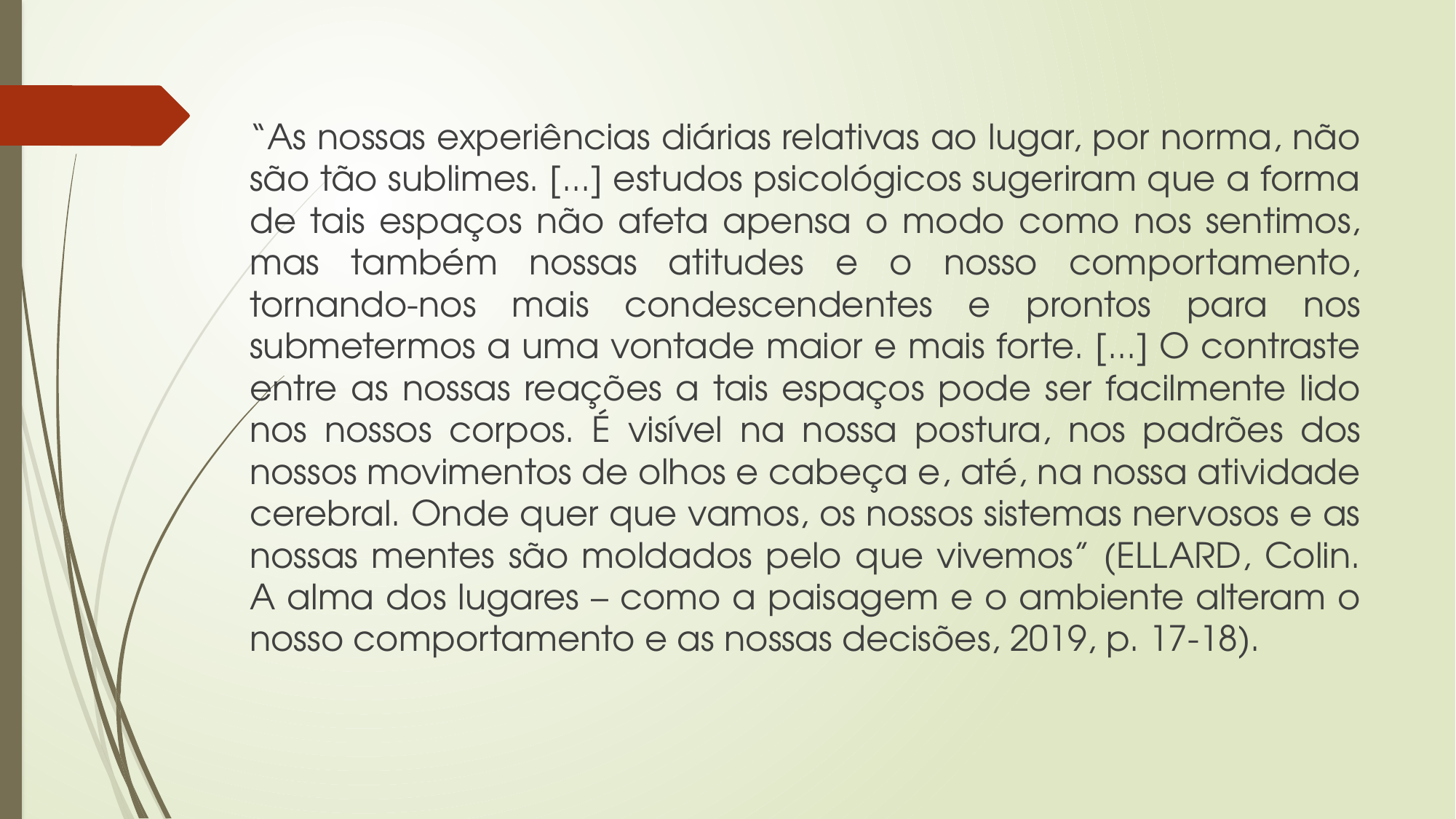

“As nossas experiências diárias relativas ao lugar, por norma, não são tão sublimes. [...] estudos psicológicos sugeriram que a forma de tais espaços não afeta apensa o modo como nos sentimos, mas também nossas atitudes e o nosso comportamento, tornando-nos mais condescendentes e prontos para nos submetermos a uma vontade maior e mais forte. [...] O contraste entre as nossas reações a tais espaços pode ser facilmente lido nos nossos corpos. É visível na nossa postura, nos padrões dos nossos movimentos de olhos e cabeça e, até, na nossa atividade cerebral. Onde quer que vamos, os nossos sistemas nervosos e as nossas mentes são moldados pelo que vivemos” (ELLARD, Colin. A alma dos lugares – como a paisagem e o ambiente alteram o nosso comportamento e as nossas decisões, 2019, p. 17-18).